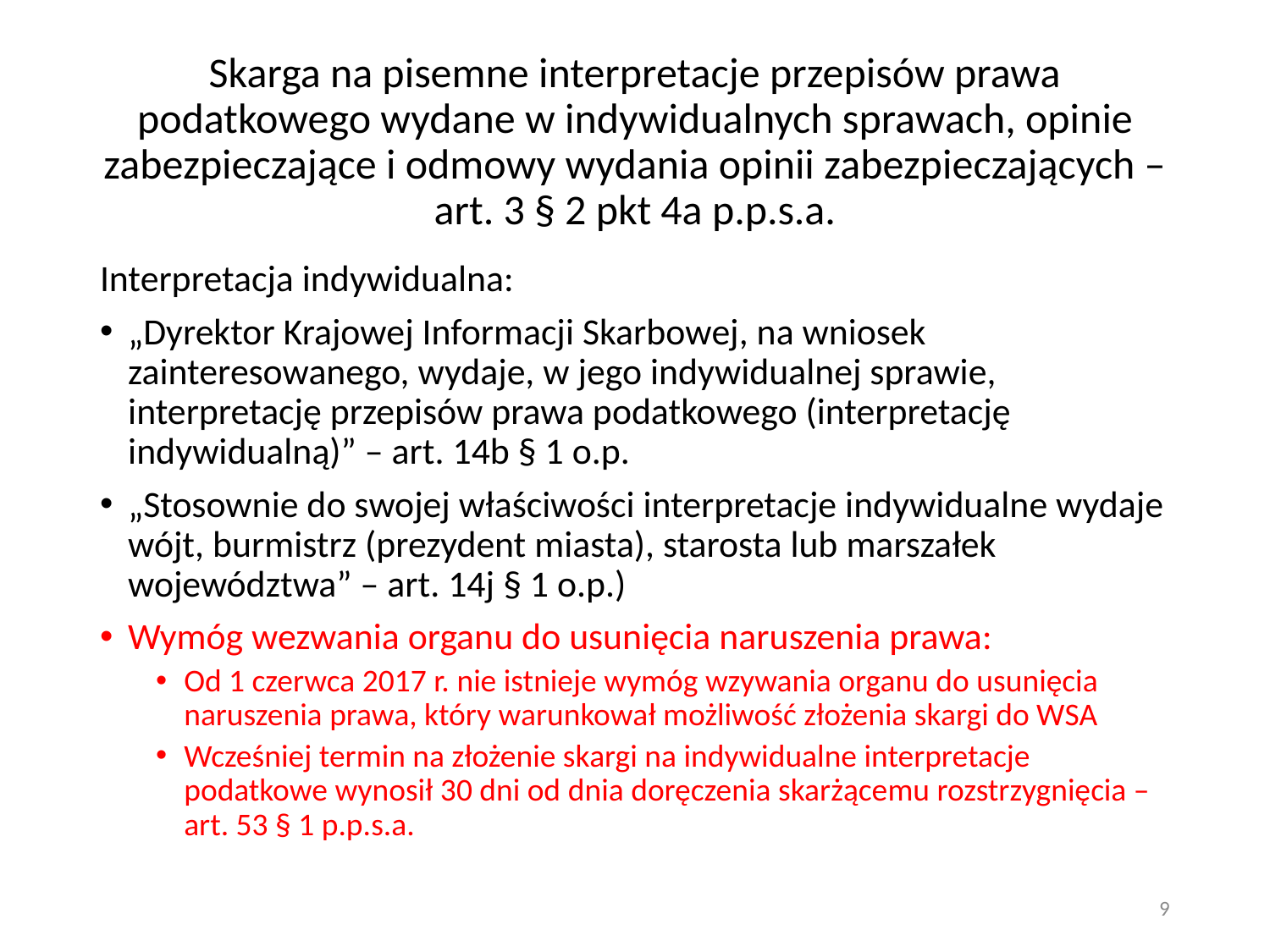

# Skarga na pisemne interpretacje przepisów prawa podatkowego wydane w indywidualnych sprawach, opinie zabezpieczające i odmowy wydania opinii zabezpieczających – art. 3 § 2 pkt 4a p.p.s.a.
Interpretacja indywidualna:
„Dyrektor Krajowej Informacji Skarbowej, na wniosek zainteresowanego, wydaje, w jego indywidualnej sprawie, interpretację przepisów prawa podatkowego (interpretację indywidualną)” – art. 14b § 1 o.p.
„Stosownie do swojej właściwości interpretacje indywidualne wydaje wójt, burmistrz (prezydent miasta), starosta lub marszałek województwa” – art. 14j § 1 o.p.)
Wymóg wezwania organu do usunięcia naruszenia prawa:
Od 1 czerwca 2017 r. nie istnieje wymóg wzywania organu do usunięcia naruszenia prawa, który warunkował możliwość złożenia skargi do WSA
Wcześniej termin na złożenie skargi na indywidualne interpretacje podatkowe wynosił 30 dni od dnia doręczenia skarżącemu rozstrzygnięcia – art. 53 § 1 p.p.s.a.

9